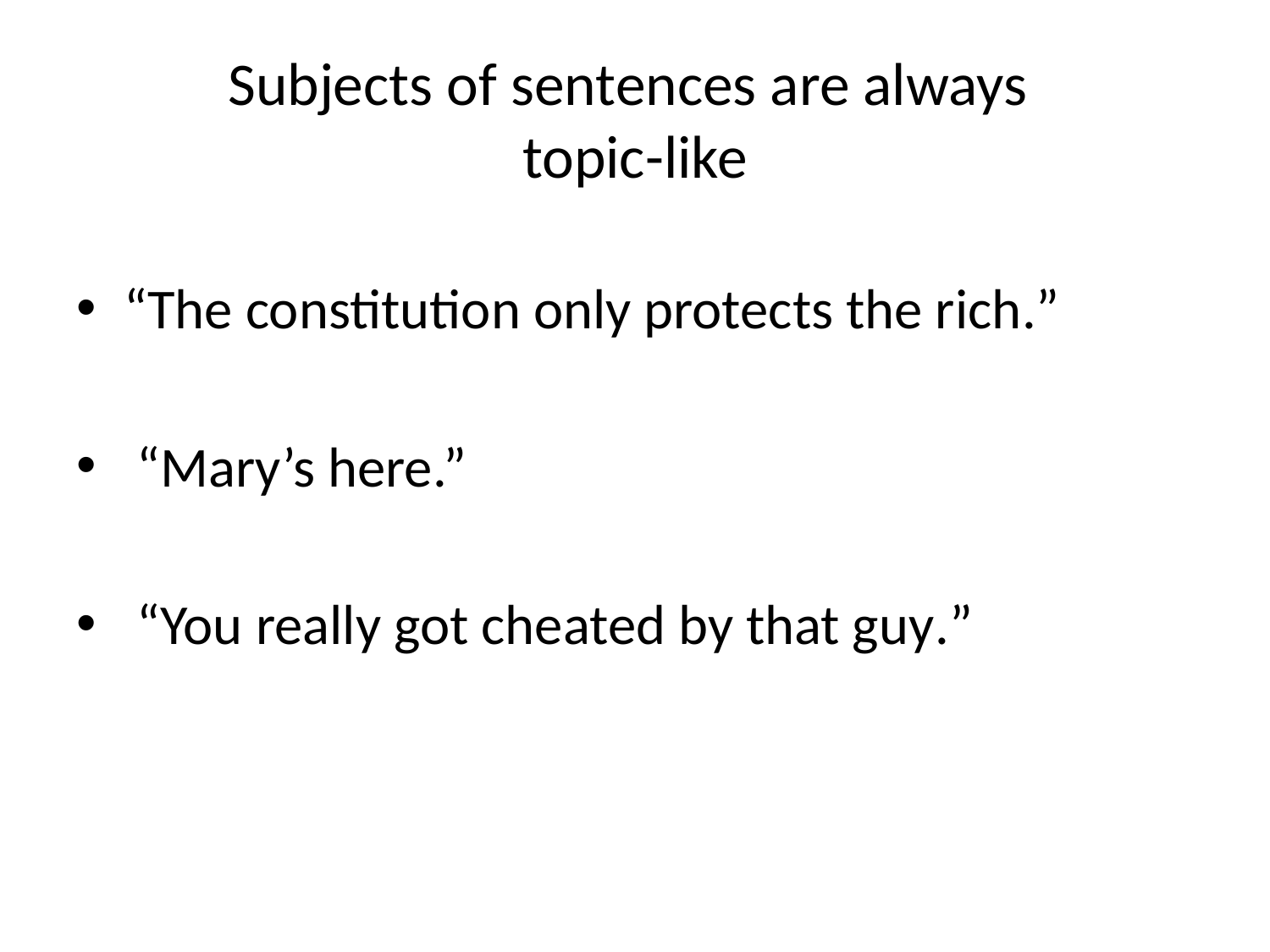

# Subjects of sentences are always topic-like
“The constitution only protects the rich.”

 “Mary’s here.”

 “You really got cheated by that guy.”